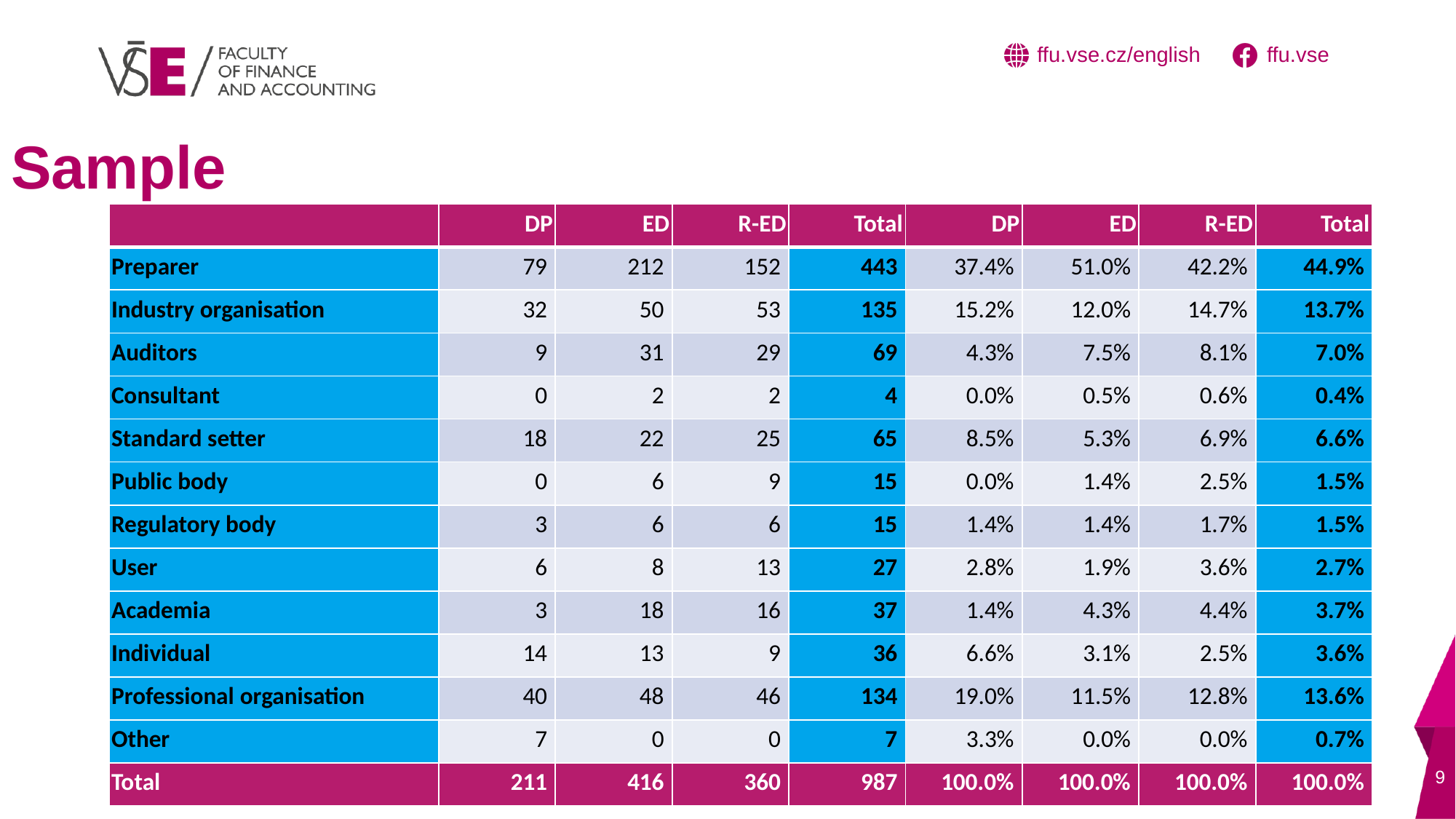

# Sample
|  | DP | ED | R-ED | Total | DP | ED | R-ED | Total |
| --- | --- | --- | --- | --- | --- | --- | --- | --- |
| Preparer | 79 | 212 | 152 | 443 | 37.4% | 51.0% | 42.2% | 44.9% |
| Industry organisation | 32 | 50 | 53 | 135 | 15.2% | 12.0% | 14.7% | 13.7% |
| Auditors | 9 | 31 | 29 | 69 | 4.3% | 7.5% | 8.1% | 7.0% |
| Consultant | 0 | 2 | 2 | 4 | 0.0% | 0.5% | 0.6% | 0.4% |
| Standard setter | 18 | 22 | 25 | 65 | 8.5% | 5.3% | 6.9% | 6.6% |
| Public body | 0 | 6 | 9 | 15 | 0.0% | 1.4% | 2.5% | 1.5% |
| Regulatory body | 3 | 6 | 6 | 15 | 1.4% | 1.4% | 1.7% | 1.5% |
| User | 6 | 8 | 13 | 27 | 2.8% | 1.9% | 3.6% | 2.7% |
| Academia | 3 | 18 | 16 | 37 | 1.4% | 4.3% | 4.4% | 3.7% |
| Individual | 14 | 13 | 9 | 36 | 6.6% | 3.1% | 2.5% | 3.6% |
| Professional organisation | 40 | 48 | 46 | 134 | 19.0% | 11.5% | 12.8% | 13.6% |
| Other | 7 | 0 | 0 | 7 | 3.3% | 0.0% | 0.0% | 0.7% |
| Total | 211 | 416 | 360 | 987 | 100.0% | 100.0% | 100.0% | 100.0% |